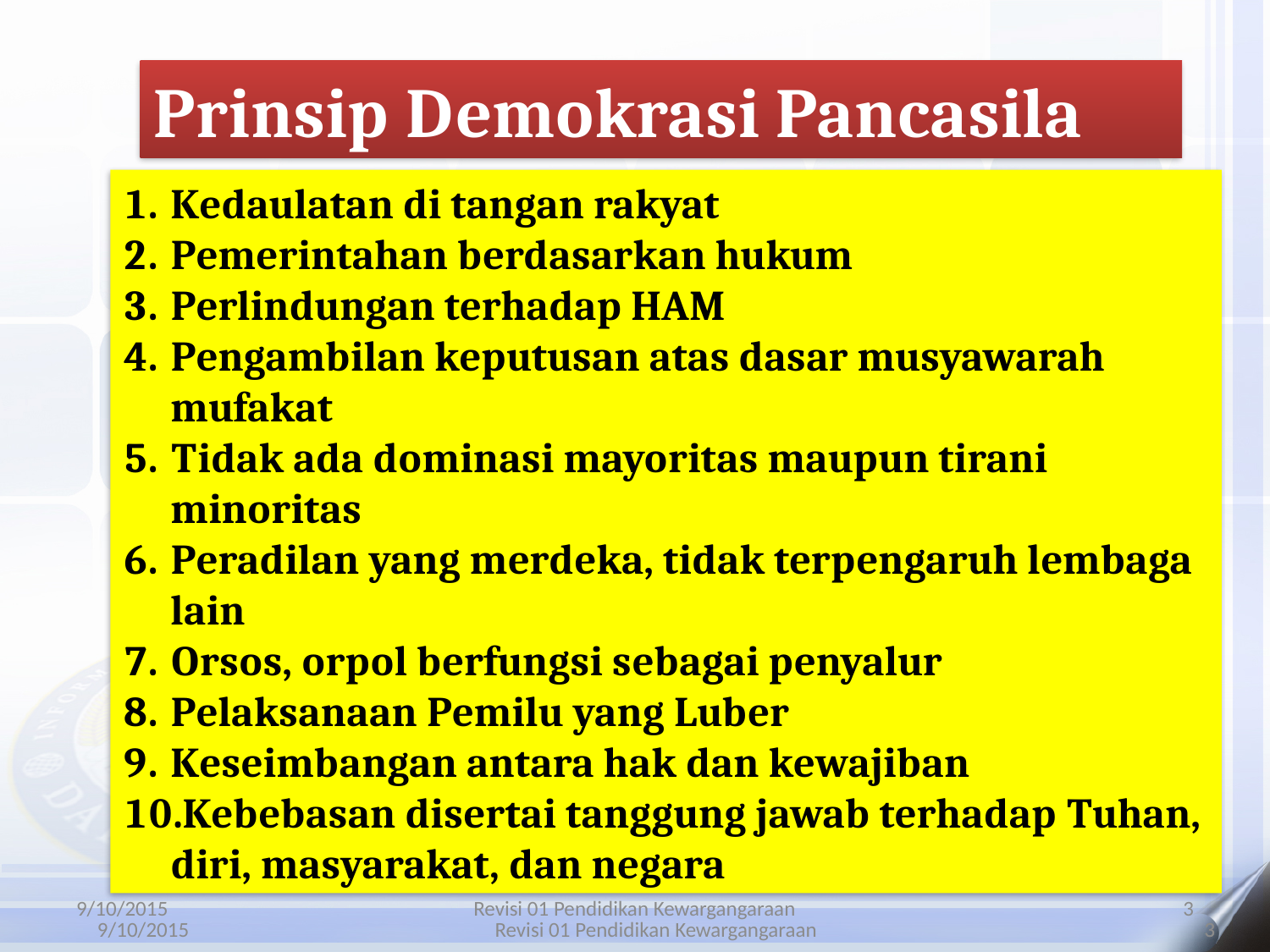

Prinsip Demokrasi Pancasila
Kedaulatan di tangan rakyat
Pemerintahan berdasarkan hukum
Perlindungan terhadap HAM
Pengambilan keputusan atas dasar musyawarah mufakat
Tidak ada dominasi mayoritas maupun tirani minoritas
Peradilan yang merdeka, tidak terpengaruh lembaga lain
Orsos, orpol berfungsi sebagai penyalur
Pelaksanaan Pemilu yang Luber
Keseimbangan antara hak dan kewajiban
Kebebasan disertai tanggung jawab terhadap Tuhan, diri, masyarakat, dan negara
9/10/2015
Revisi 01 Pendidikan Kewargangaraan
3
9/10/2015
Revisi 01 Pendidikan Kewargangaraan
3
3